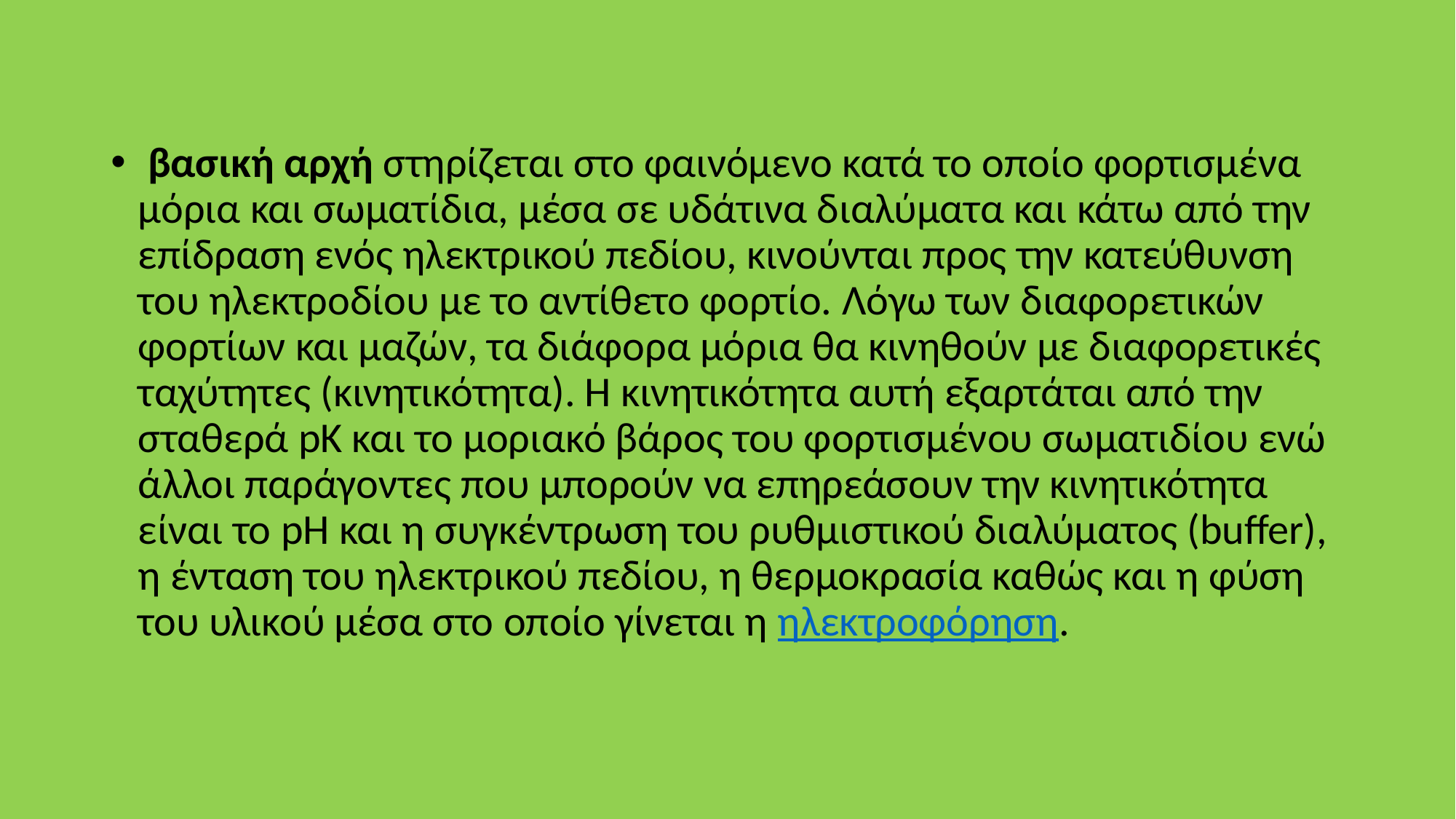

βασική αρχή στηρίζεται στο φαινόμενο κατά το οποίο φορτισμένα μόρια και σωματίδια, μέσα σε υδάτινα διαλύματα και κάτω από την επίδραση ενός ηλεκτρικού πεδίου, κινούνται προς την κατεύθυνση του ηλεκτροδίου με το αντίθετο φορτίο. Λόγω των διαφορετικών φορτίων και μαζών, τα διάφορα μόρια θα κινηθούν με διαφορετικές ταχύτητες (κινητικότητα). Η κινητικότητα αυτή εξαρτάται από την σταθερά pK και το μοριακό βάρος του φορτισμένου σωματιδίου ενώ άλλοι παράγοντες που μπορούν να επηρεάσουν την κινητικότητα είναι το pH και η συγκέντρωση του ρυθμιστικού διαλύματος (buffer), η ένταση του ηλεκτρικού πεδίου, η θερμοκρασία καθώς και η φύση του υλικού μέσα στο οποίο γίνεται η ηλεκτροφόρηση.